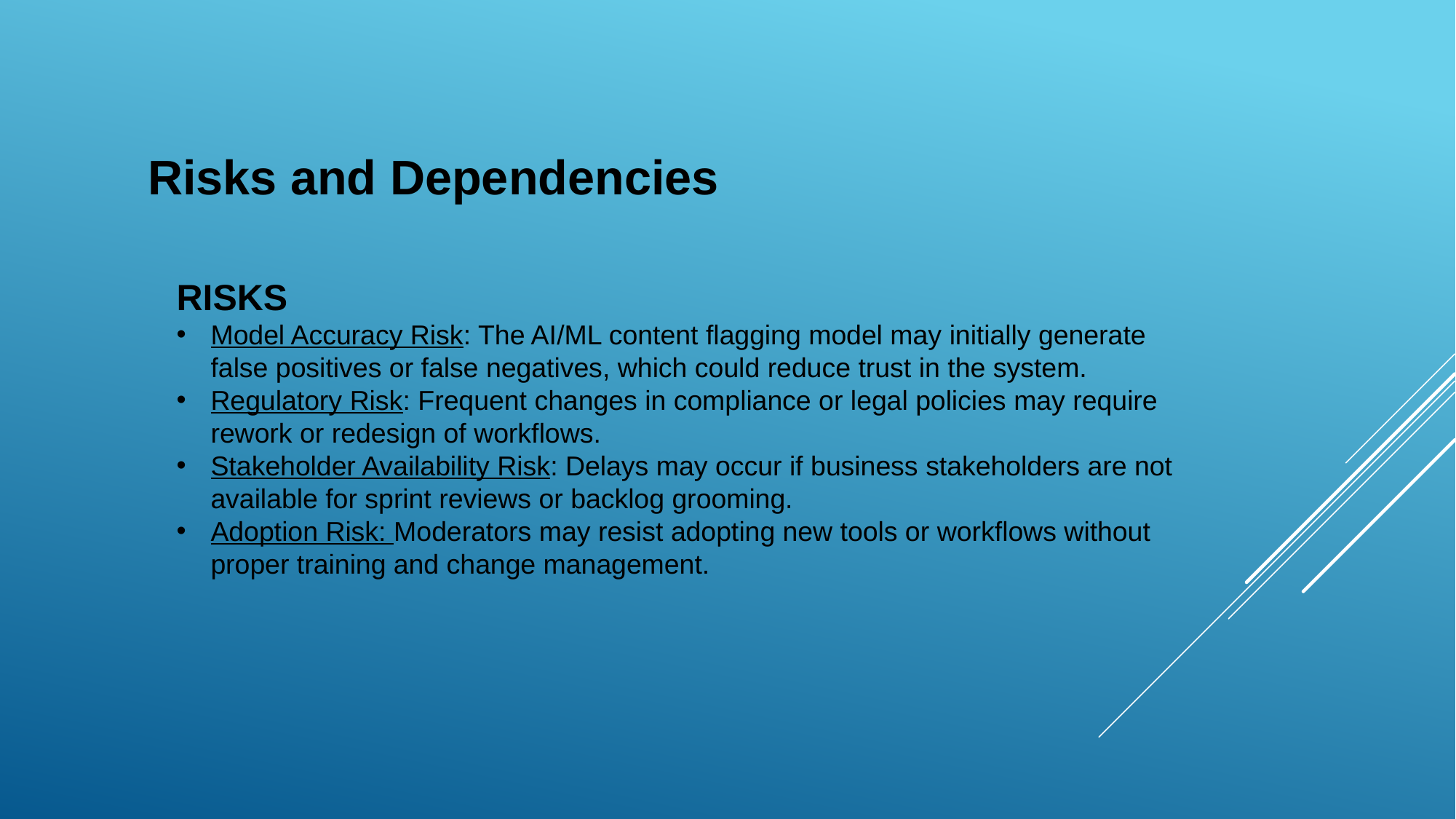

Risks and Dependencies

RISKS
Model Accuracy Risk: The AI/ML content flagging model may initially generate false positives or false negatives, which could reduce trust in the system.
Regulatory Risk: Frequent changes in compliance or legal policies may require rework or redesign of workflows.
Stakeholder Availability Risk: Delays may occur if business stakeholders are not available for sprint reviews or backlog grooming.
Adoption Risk: Moderators may resist adopting new tools or workflows without proper training and change management.